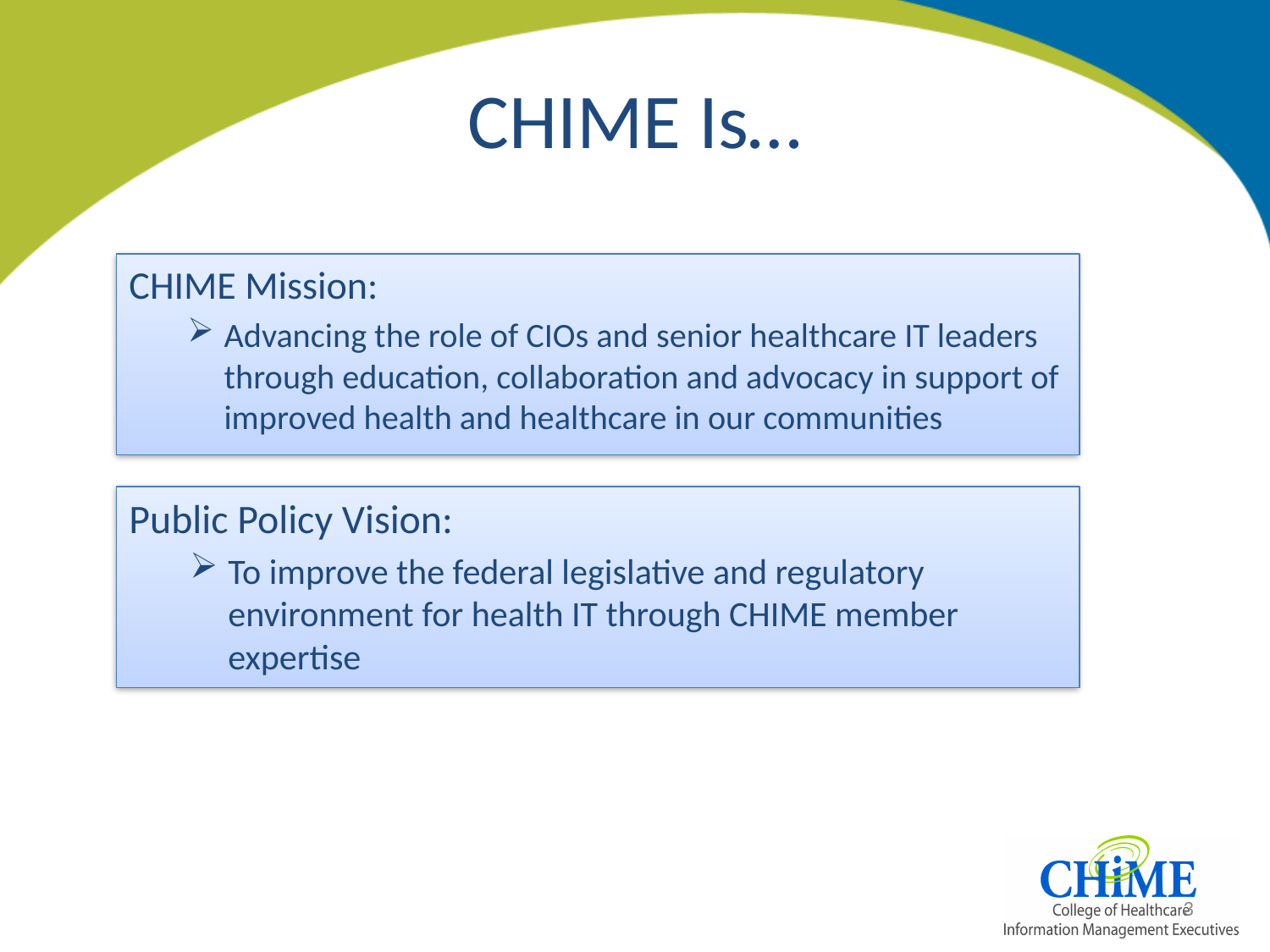

# CHIME Is…
CHIME Mission:
Advancing the role of CIOs and senior healthcare IT leaders through education, collaboration and advocacy in support of improved health and healthcare in our communities

Public Policy Vision:
To improve the federal legislative and regulatory environment for health IT through CHIME member expertise

3